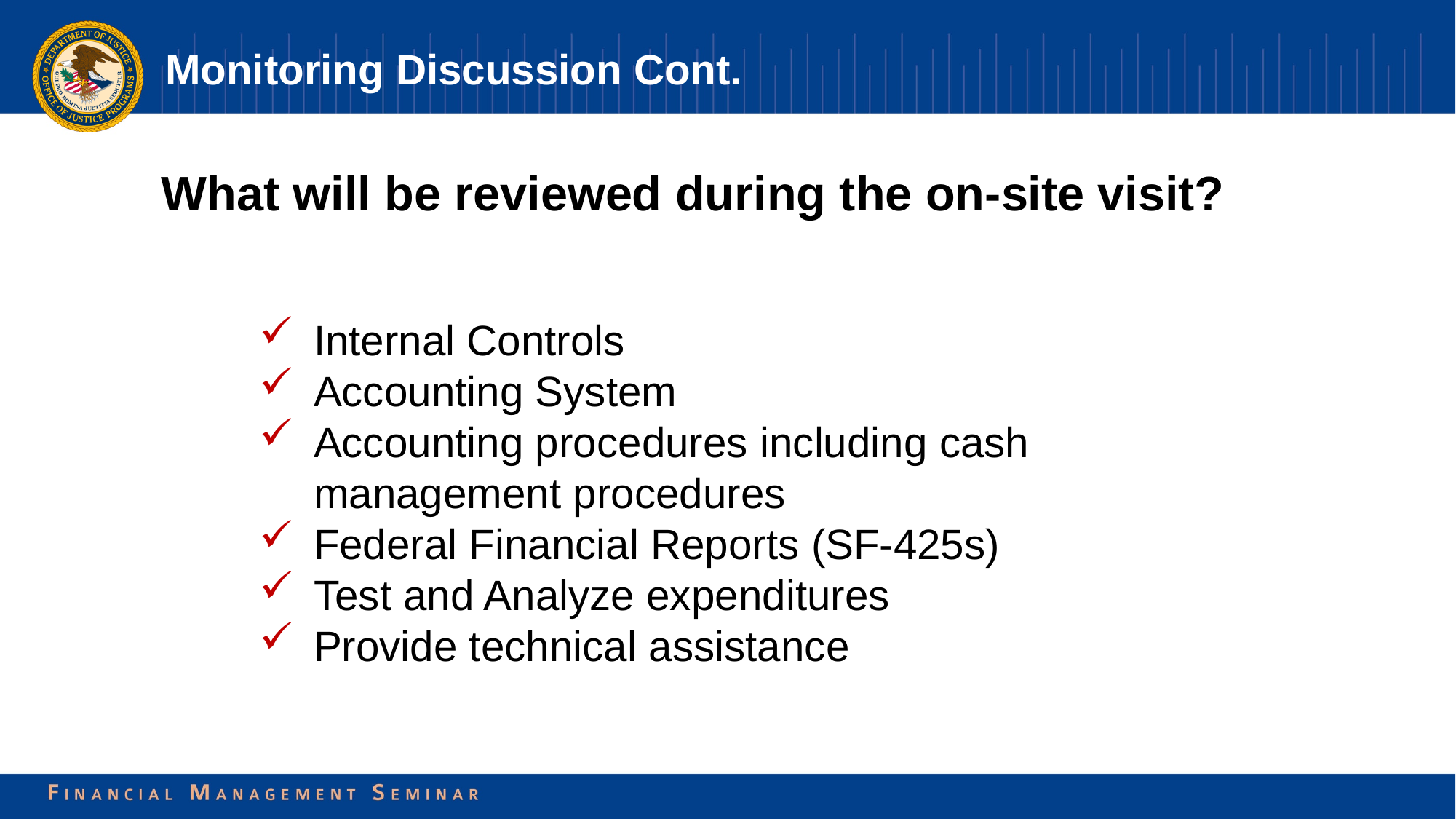

# Monitoring Discussion Cont.
What will be reviewed during the on-site visit?
Internal Controls
Accounting System
Accounting procedures including cash management procedures
Federal Financial Reports (SF-425s)
Test and Analyze expenditures
Provide technical assistance